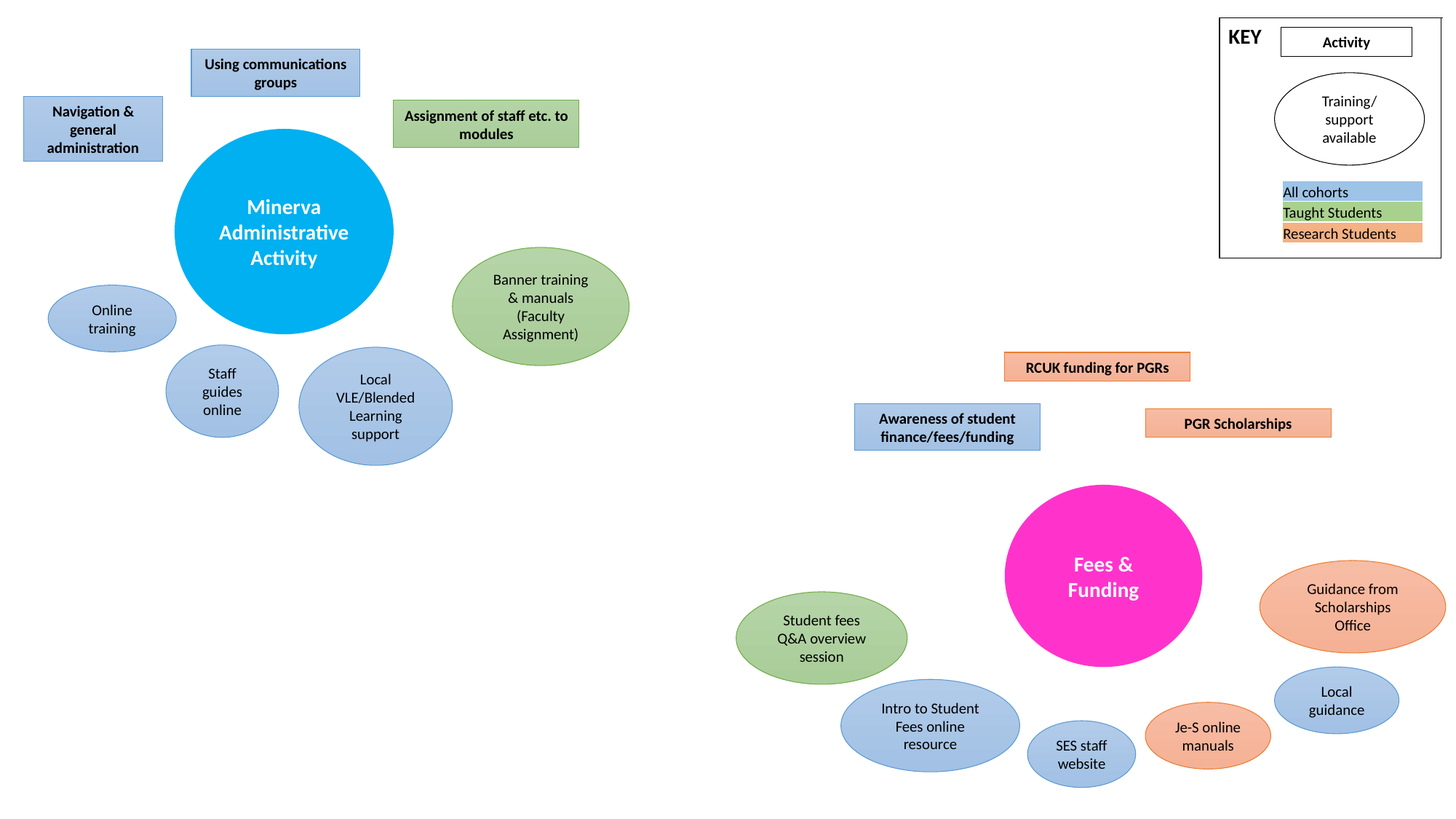

KEY
Activity
Using communications groups
Training/ support available
Navigation & general administration
Assignment of staff etc. to modules
Minerva Administrative Activity
| All cohorts |
| --- |
| Taught Students |
| Research Students |
Banner training & manuals (Faculty Assignment)
Online training
Staff guides online
Local VLE/Blended Learning support
RCUK funding for PGRs
Awareness of student finance/fees/funding
PGR Scholarships
Fees & Funding
Guidance from Scholarships Office
Student fees Q&A overview session
Local guidance
Intro to Student Fees online resource
Je-S online manuals
SES staff website